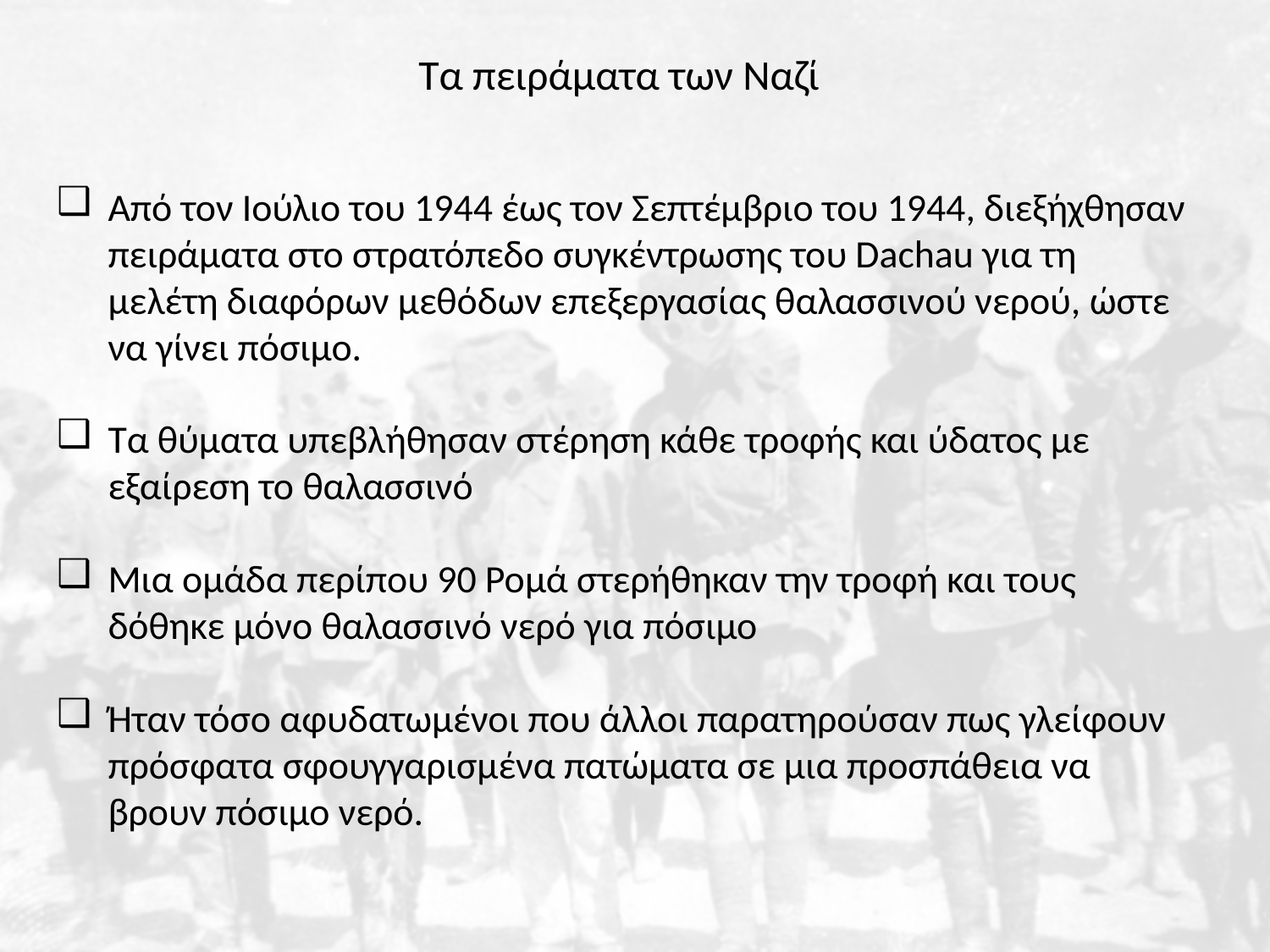

Τα πειράματα των Ναζί

Από τον Ιούλιο του 1944 έως τον Σεπτέμβριο του 1944, διεξήχθησαν πειράματα στο στρατόπεδο συγκέντρωσης του Dachau για τη μελέτη διαφόρων μεθόδων επεξεργασίας θαλασσινού νερού, ώστε να γίνει πόσιμο.

Τα θύματα υπεβλήθησαν στέρηση κάθε τροφής και ύδατος με εξαίρεση το θαλασσινό

Μια ομάδα περίπου 90 Ρομά στερήθηκαν την τροφή και τους δόθηκε μόνο θαλασσινό νερό για πόσιμο

Ήταν τόσο αφυδατωμένοι που άλλοι παρατηρούσαν πως γλείφουν πρόσφατα σφουγγαρισμένα πατώματα σε μια προσπάθεια να βρουν πόσιμο νερό.
#